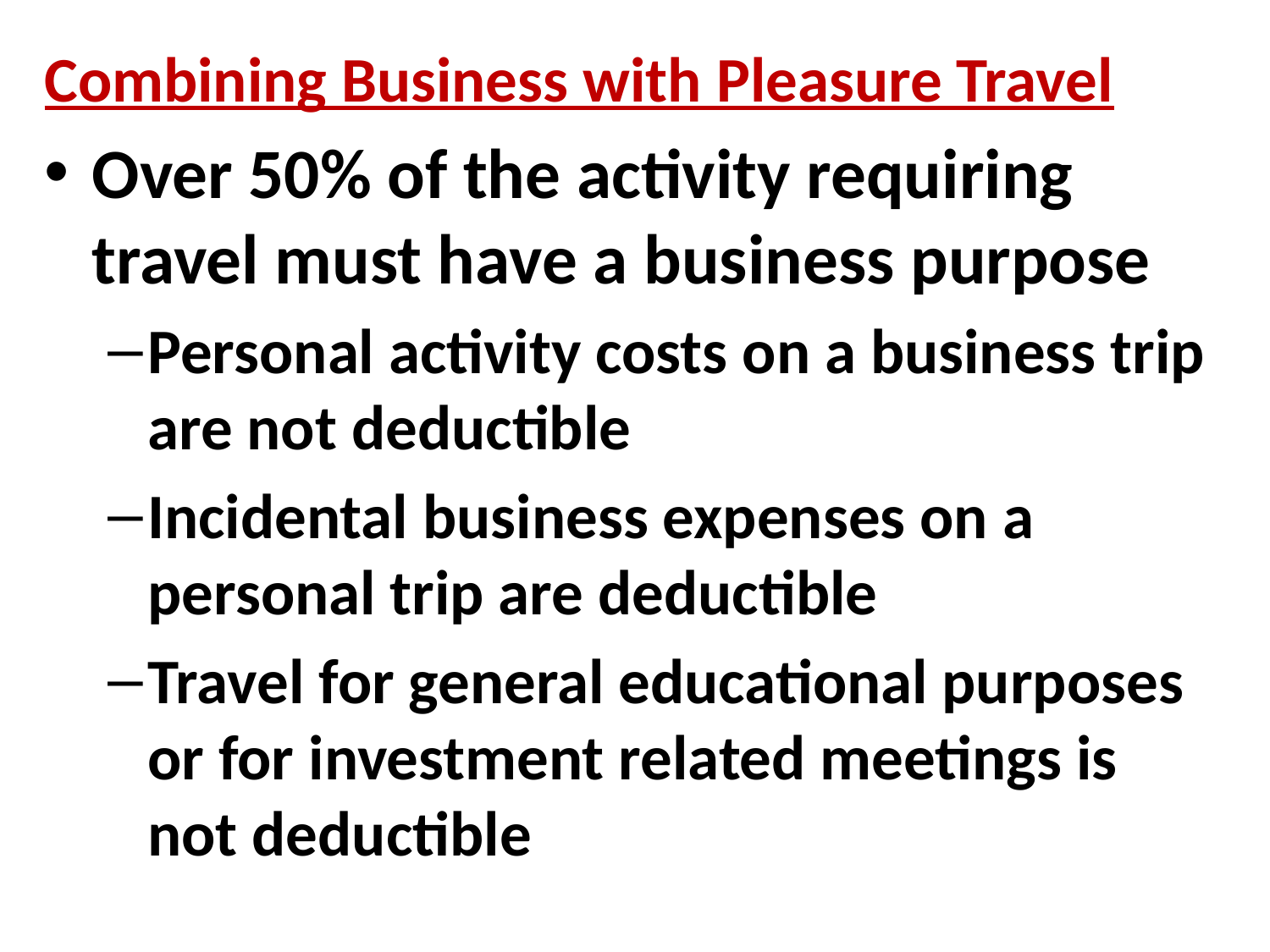

Combining Business with Pleasure Travel
Over 50% of the activity requiring travel must have a business purpose
Personal activity costs on a business trip are not deductible
Incidental business expenses on a personal trip are deductible
Travel for general educational purposes or for investment related meetings is not deductible